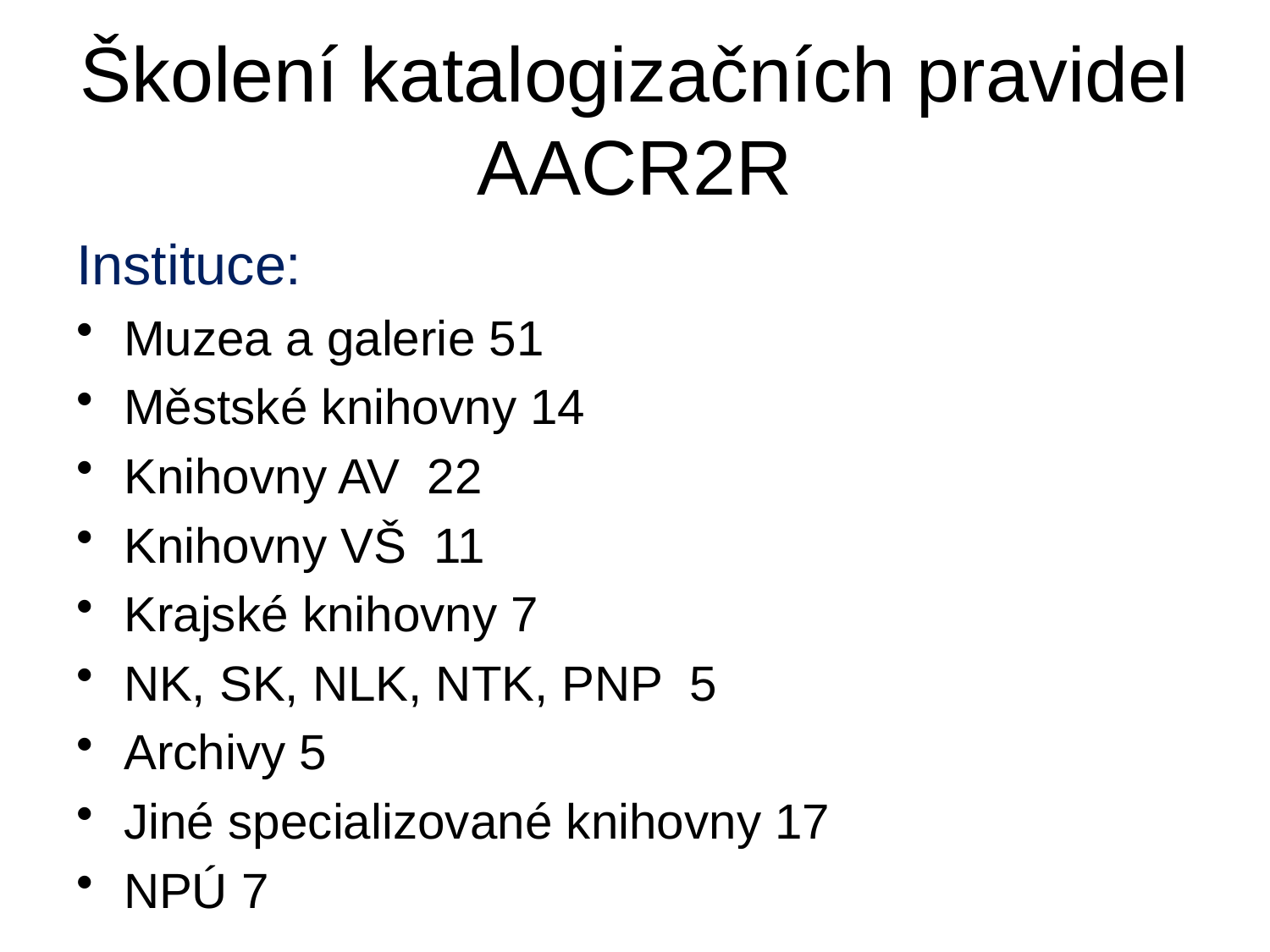

# Školení katalogizačních pravidel AACR2R
Instituce:
Muzea a galerie 51
Městské knihovny 14
Knihovny AV  22
Knihovny VŠ  11
Krajské knihovny 7
NK, SK, NLK, NTK, PNP  5
Archivy 5
Jiné specializované knihovny 17
NPÚ 7